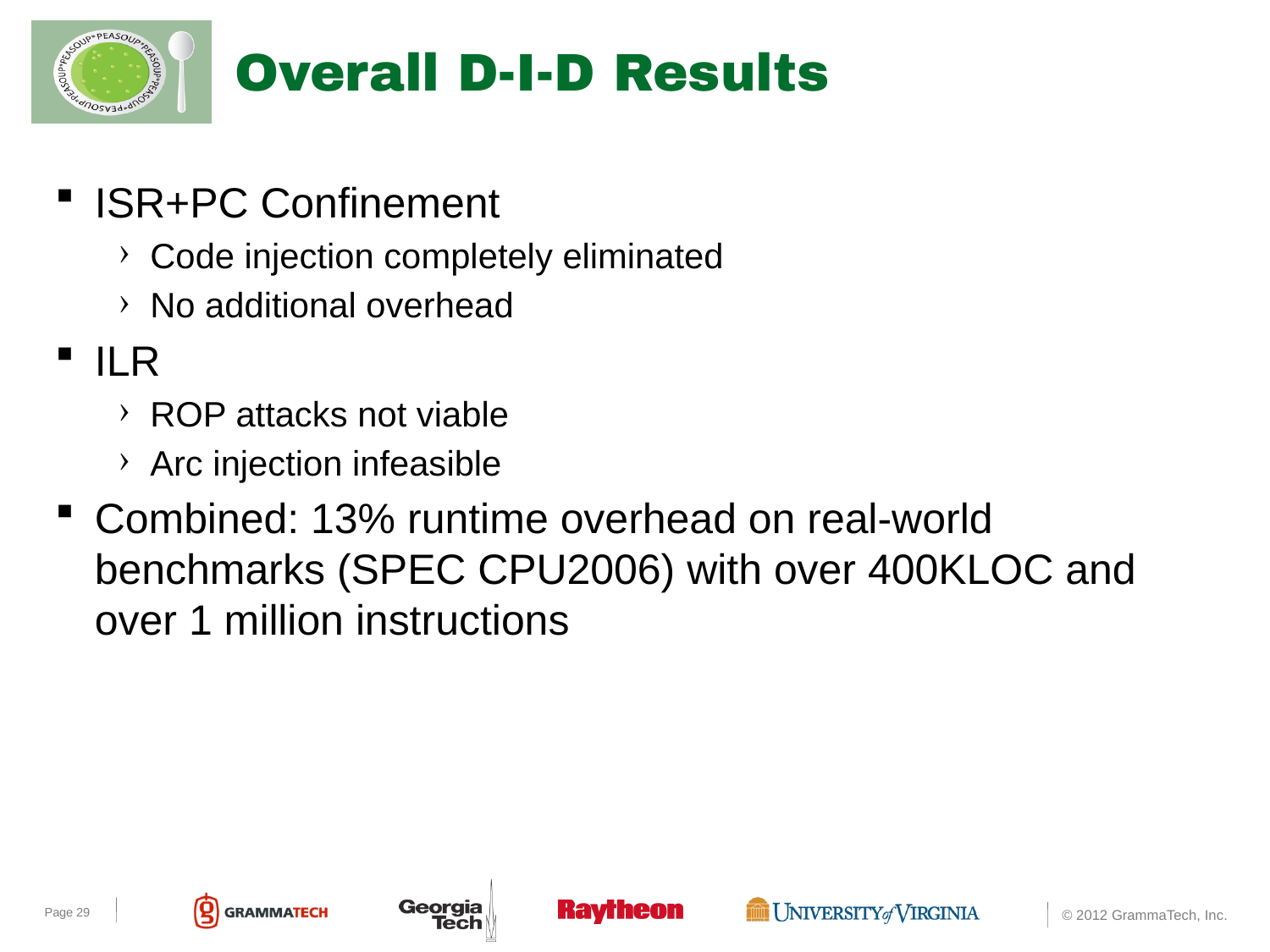

# Overall D-I-D Results
ISR+PC Confinement
Code injection completely eliminated
No additional overhead
ILR
ROP attacks not viable
Arc injection infeasible
Combined: 13% runtime overhead on real-world benchmarks (SPEC CPU2006) with over 400KLOC and over 1 million instructions

Page 29